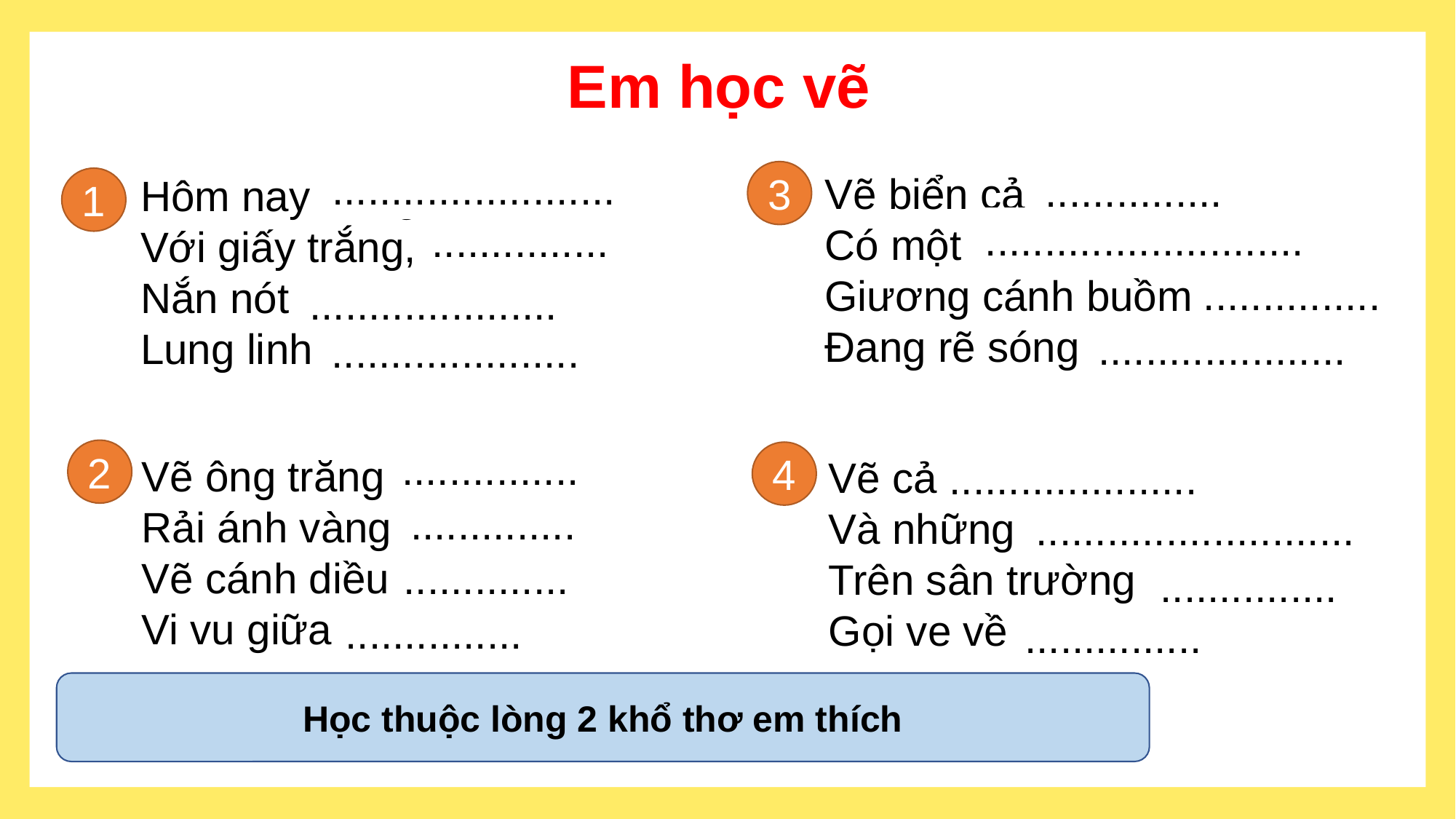

Em học vẽ
........................
...............
...............
Vẽ biển cả trong lành
Có một con thuyền trắng
Giương cánh buồm đỏ thắm
Đang rẽ sóng ra khơi.
3
Hôm nay trong lớp học
Với giấy trắng, bút màu
Nắn nót em ngồi vẽ
Lung linh bầu trời sao.
1
...........................
...............
...............
.....................
.....................
.....................
...............
2
4
Vẽ ông trăng lên cao
Rải ánh vàng đầy ngõ
Vẽ cánh diều no gió
Vi vu giữa trời xanh.
Vẽ cả ông mặt trời
Và những chùm phượng đỏ
Trên sân trường lộng gió
Gọi ve về râm ran.
.....................
..............
...........................
..............
...............
...............
...............
Học thuộc lòng 2 khổ thơ em thích